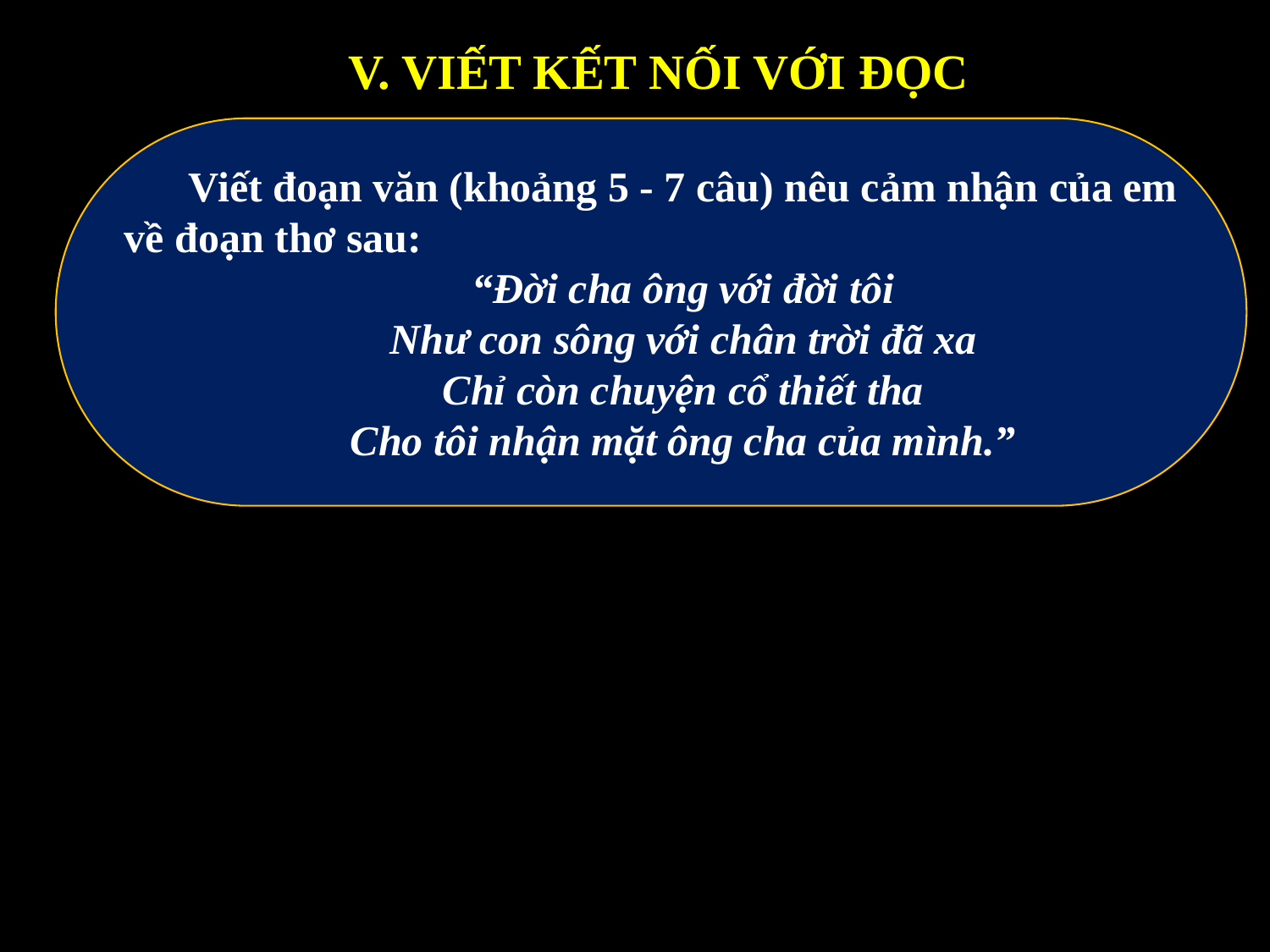

V. VIẾT KẾT NỐI VỚI ĐỌC
Viết đoạn văn (khoảng 5 - 7 câu) nêu cảm nhận của em về đoạn thơ sau:
“Đời cha ông với đời tôi
Như con sông với chân trời đã xa
Chỉ còn chuyện cổ thiết tha
Cho tôi nhận mặt ông cha của mình.”